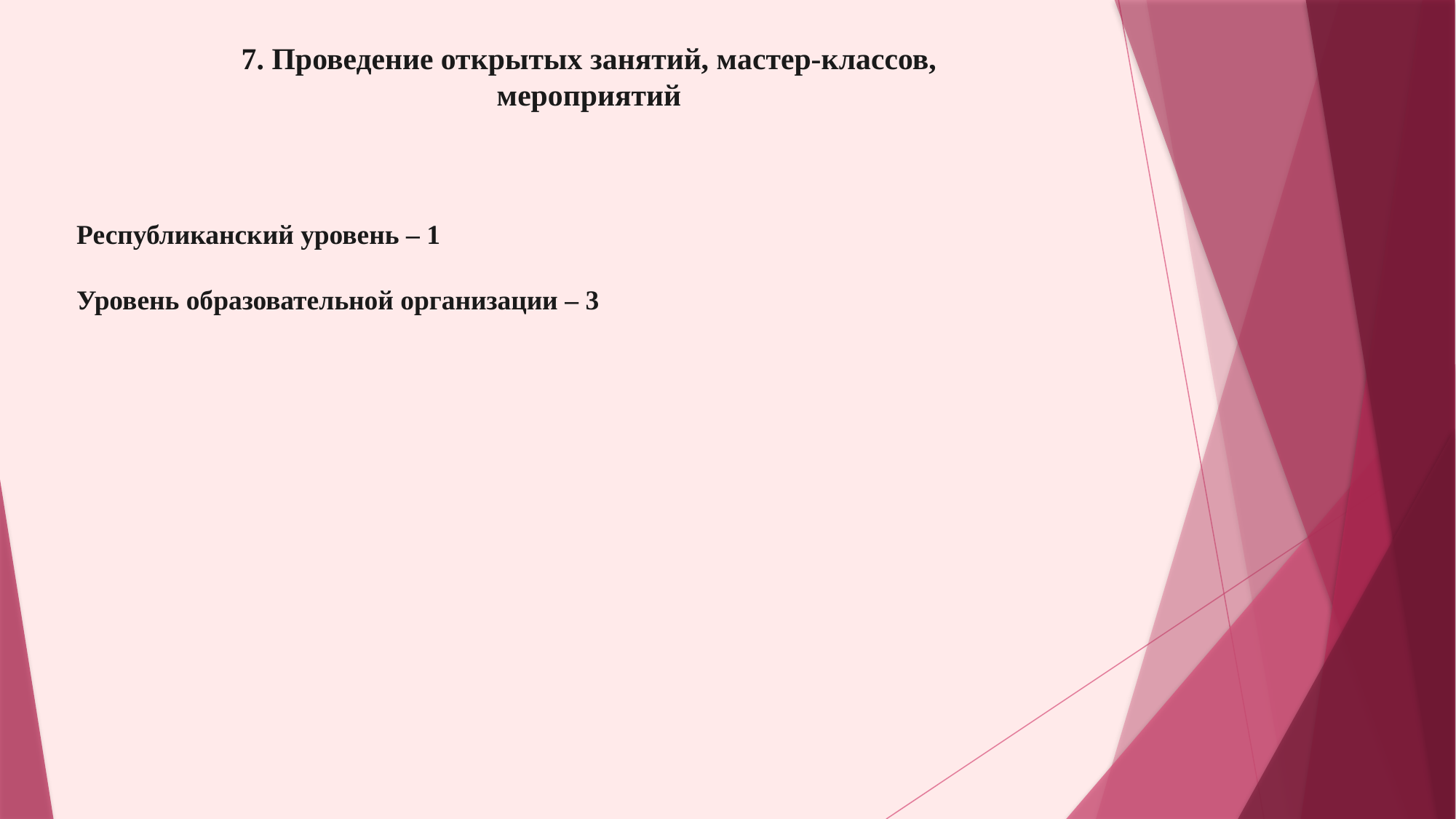

7. Проведение открытых занятий, мастер-классов, мероприятий
Республиканский уровень – 1

Уровень образовательной организации – 3